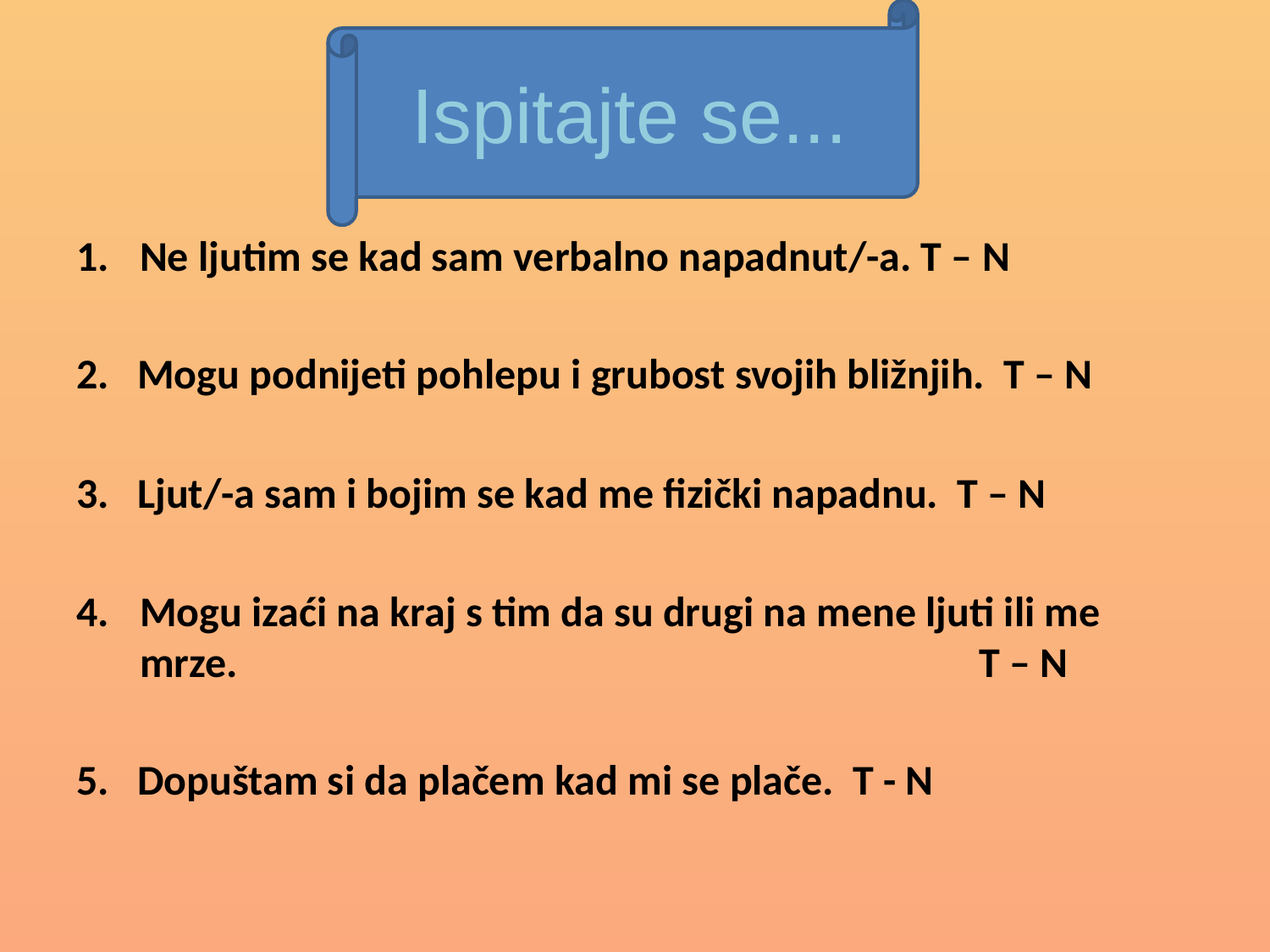

Ispitajte se...
#
Ne ljutim se kad sam verbalno napadnut/-a. T – N

2.   Mogu podnijeti pohlepu i grubost svojih bližnjih.  T – N

3.   Ljut/-a sam i bojim se kad me fizički napadnu.  T – N

Mogu izaći na kraj s tim da su drugi na mene ljuti ili me mrze.                                                                              T – N

5.   Dopuštam si da plačem kad mi se plače.  T - N